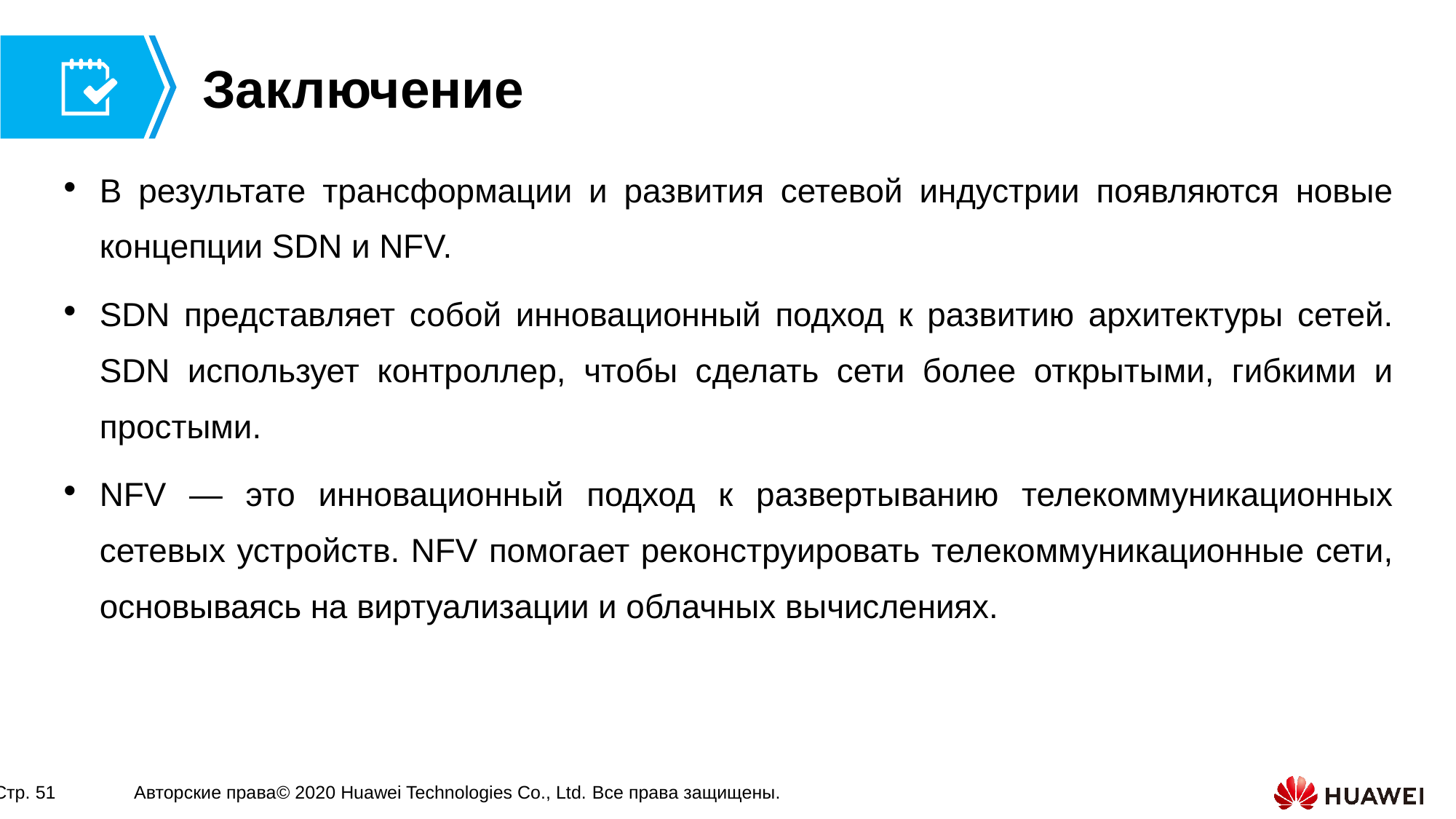

В результате трансформации и развития сетевой индустрии появляются новые концепции SDN и NFV.
SDN представляет собой инновационный подход к развитию архитектуры сетей. SDN использует контроллер, чтобы сделать сети более открытыми, гибкими и простыми.
NFV — это инновационный подход к развертыванию телекоммуникационных сетевых устройств. NFV помогает реконструировать телекоммуникационные сети, основываясь на виртуализации и облачных вычислениях.